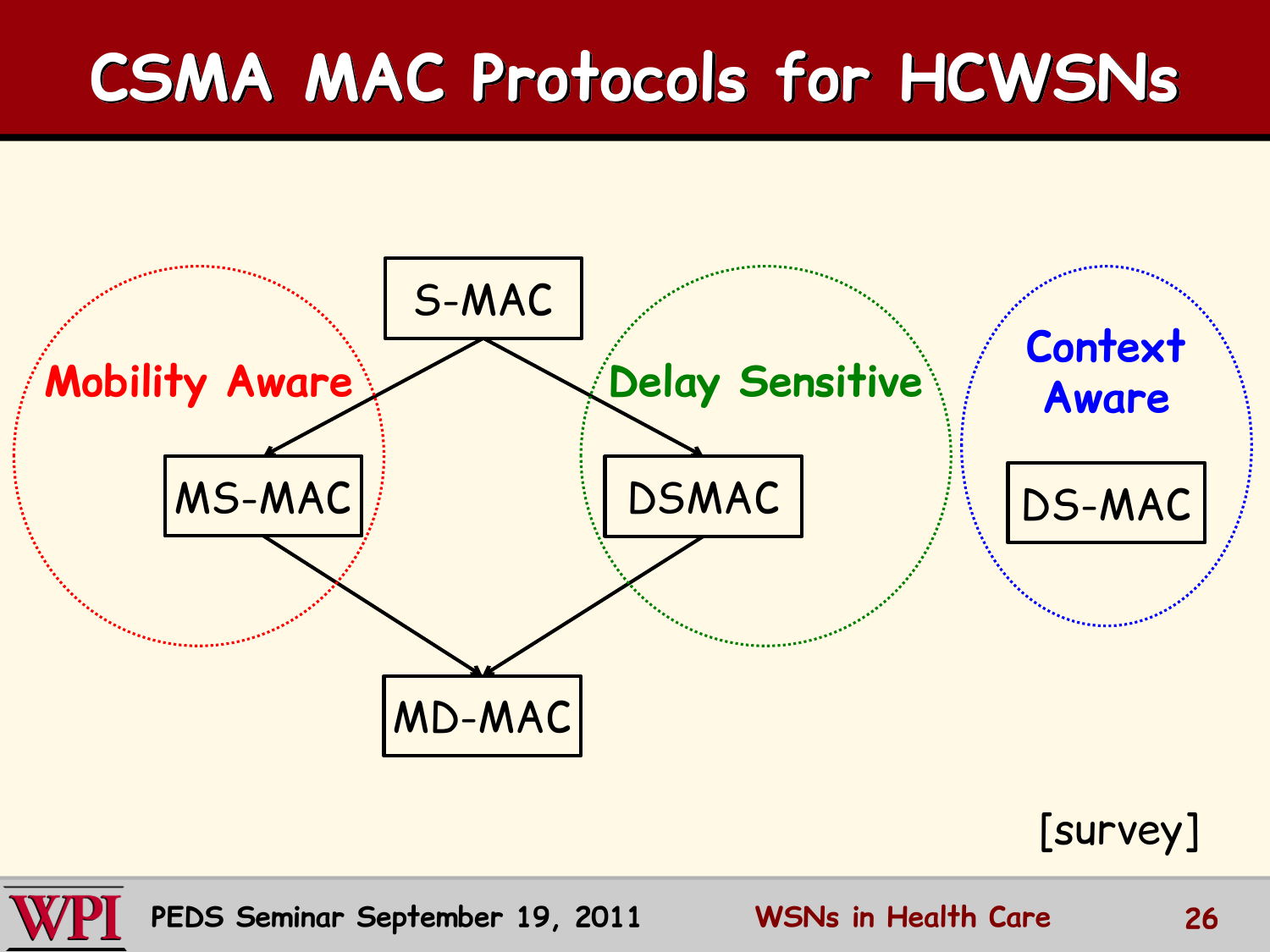

# CSMA MAC Protocols for HCWSNs
S-MAC
Mobility Aware

Delay Sensitive

Context
Aware

MS-MAC
DSMAC
DS-MAC
MD-MAC
[survey]
PEDS Seminar September 19, 2011         WSNs in Health Care
26